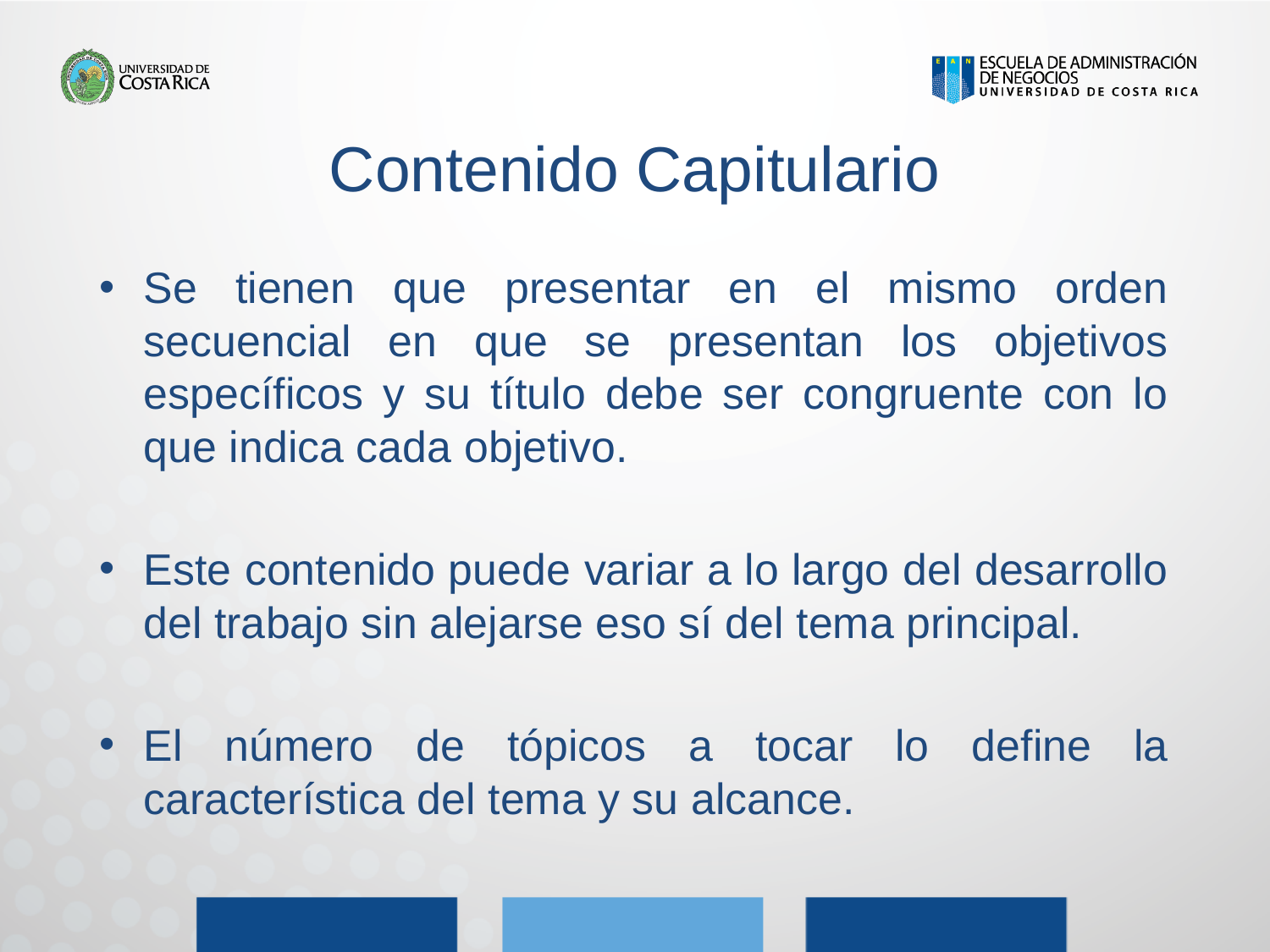

# Contenido Capitulario
Se tienen que presentar en el mismo orden secuencial en que se presentan los objetivos específicos y su título debe ser congruente con lo que indica cada objetivo.

Este contenido puede variar a lo largo del desarrollo del trabajo sin alejarse eso sí del tema principal.

El número de tópicos a tocar lo define la característica del tema y su alcance.